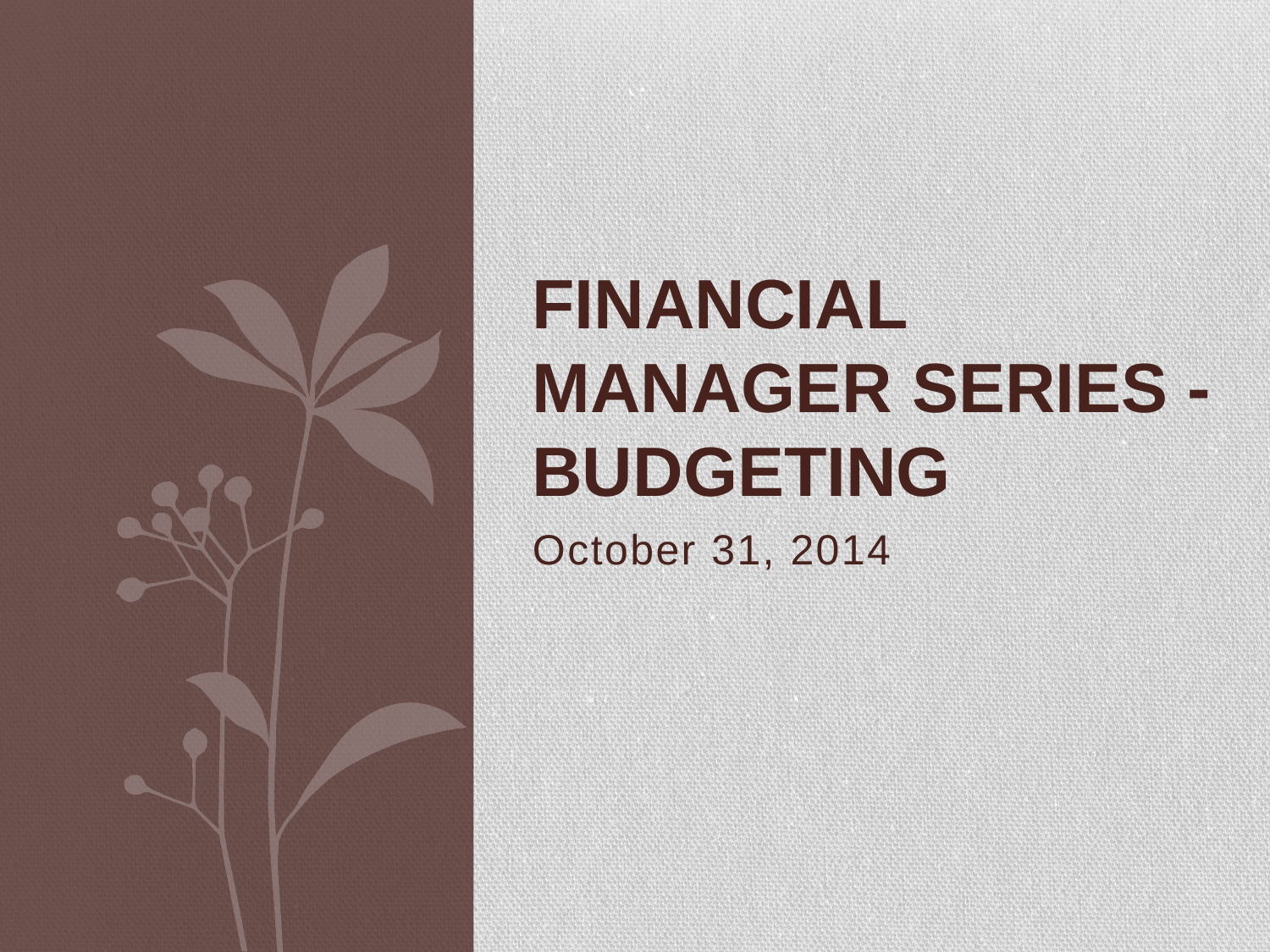

# Financial Manager Series - budgeting
October 31, 2014